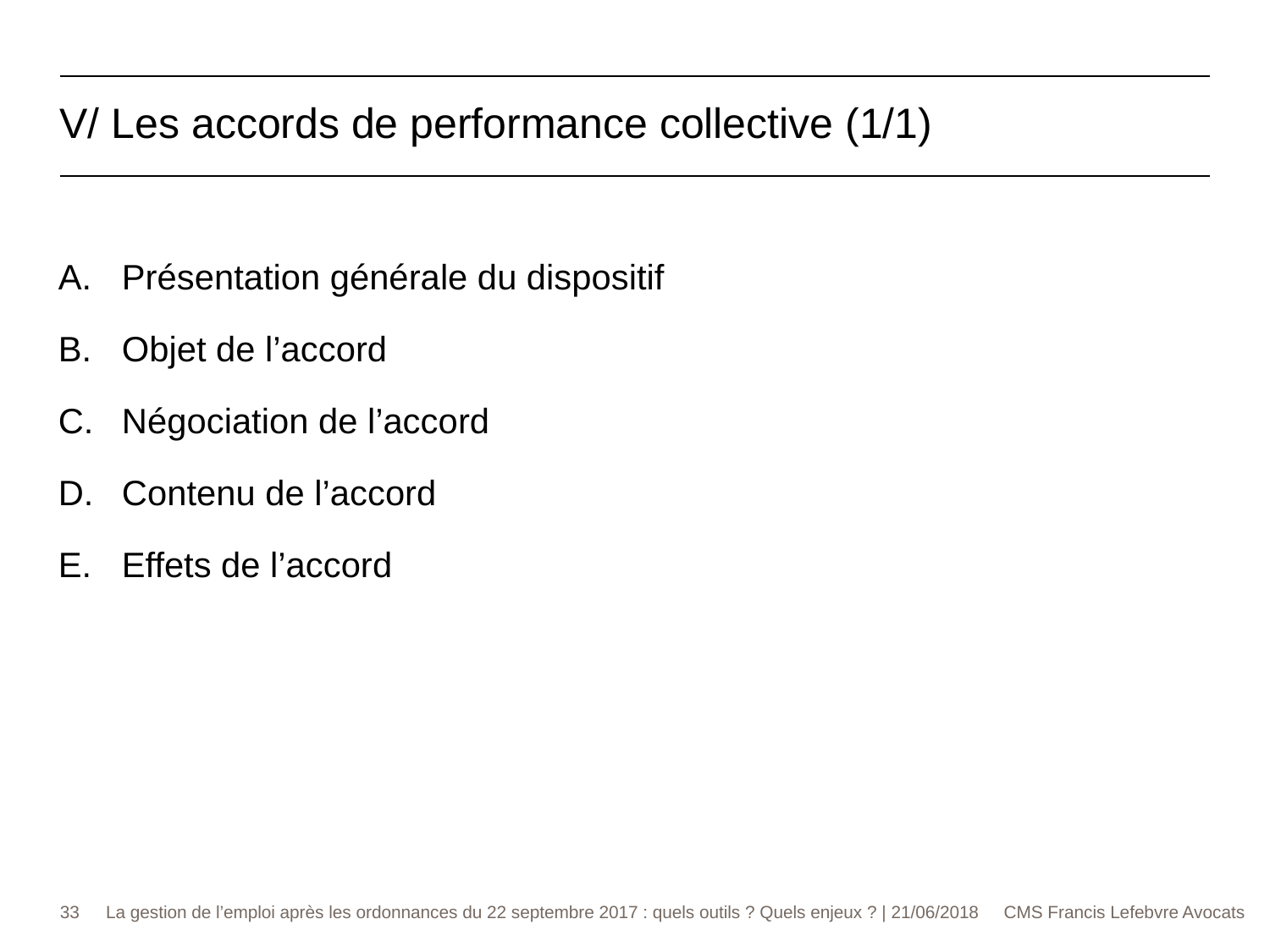

V/ Les accords de performance collective (1/1)
Présentation générale du dispositif
Objet de l’accord
Négociation de l’accord
Contenu de l’accord
Effets de l’accord

33